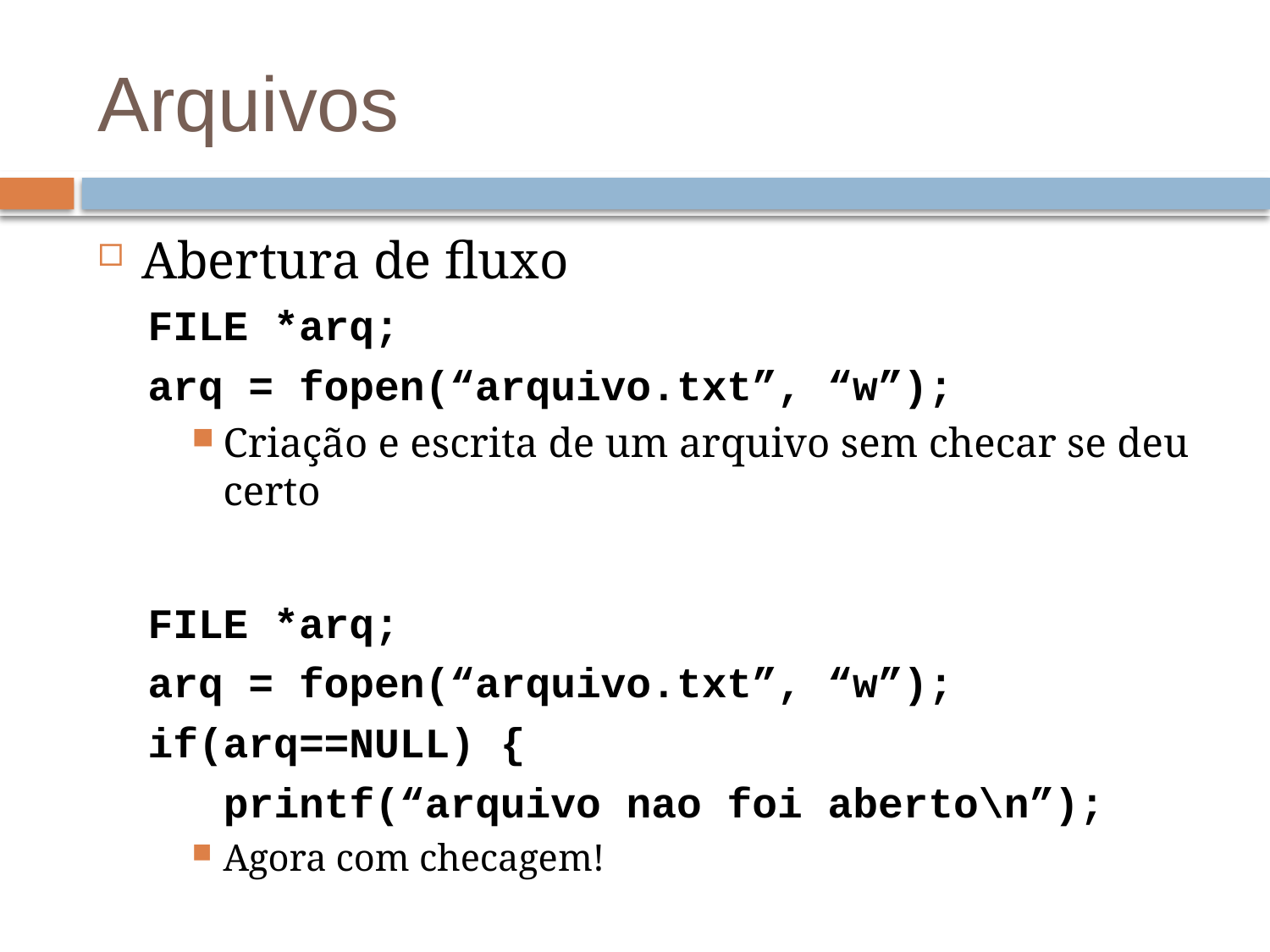

# Arquivos
Abertura de fluxo
FILE *arq;
arq = fopen(“arquivo.txt”, “w”);
Criação e escrita de um arquivo sem checar se deu certo

FILE *arq;
arq = fopen(“arquivo.txt”, “w”);
if(arq==NULL) {
   printf(“arquivo nao foi aberto\n”);
Agora com checagem!